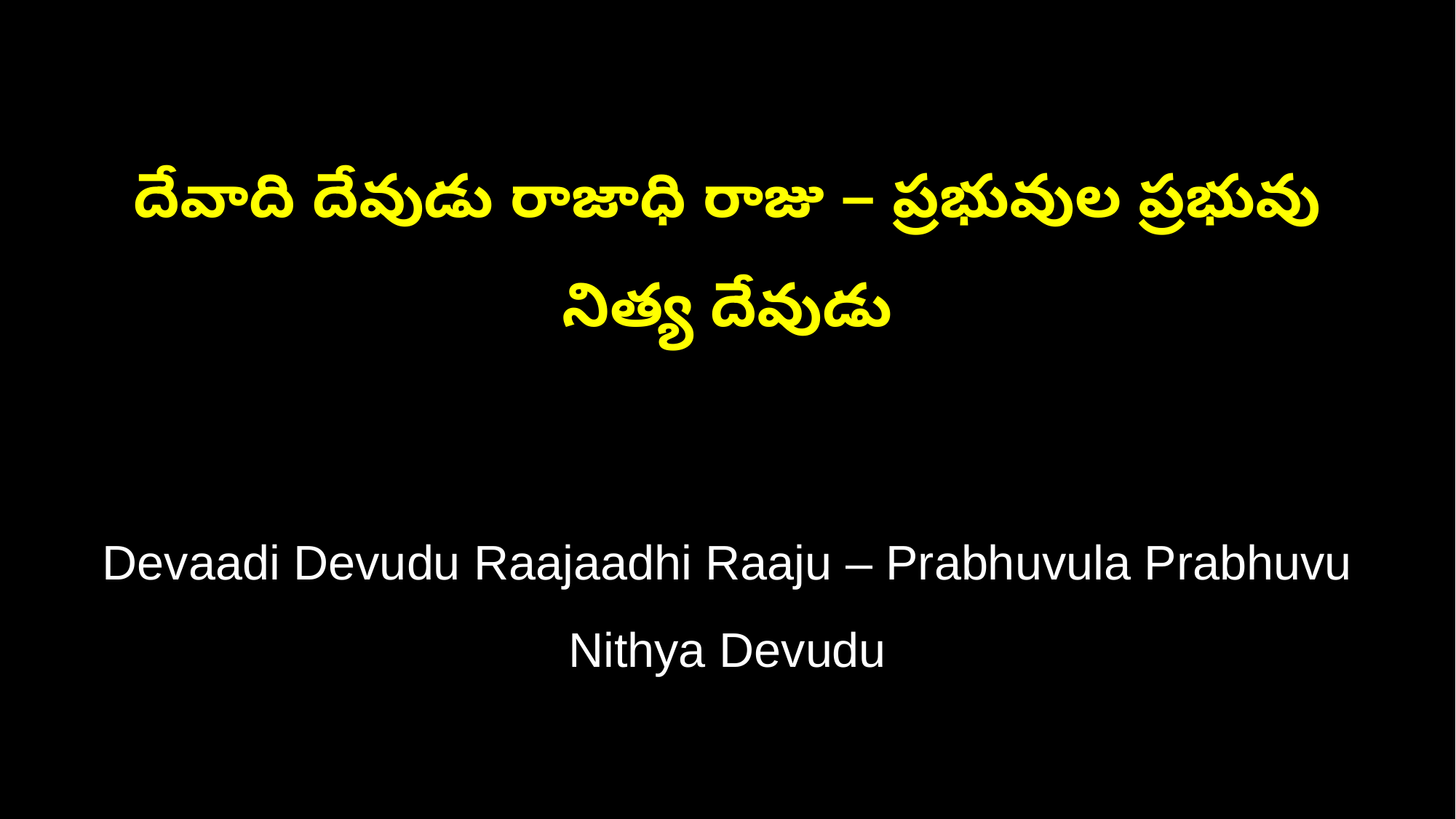

దేవాది దేవుడు రాజాధి రాజు – ప్రభువుల ప్రభువు నిత్య దేవుడు
Devaadi Devudu Raajaadhi Raaju – Prabhuvula Prabhuvu Nithya Devudu